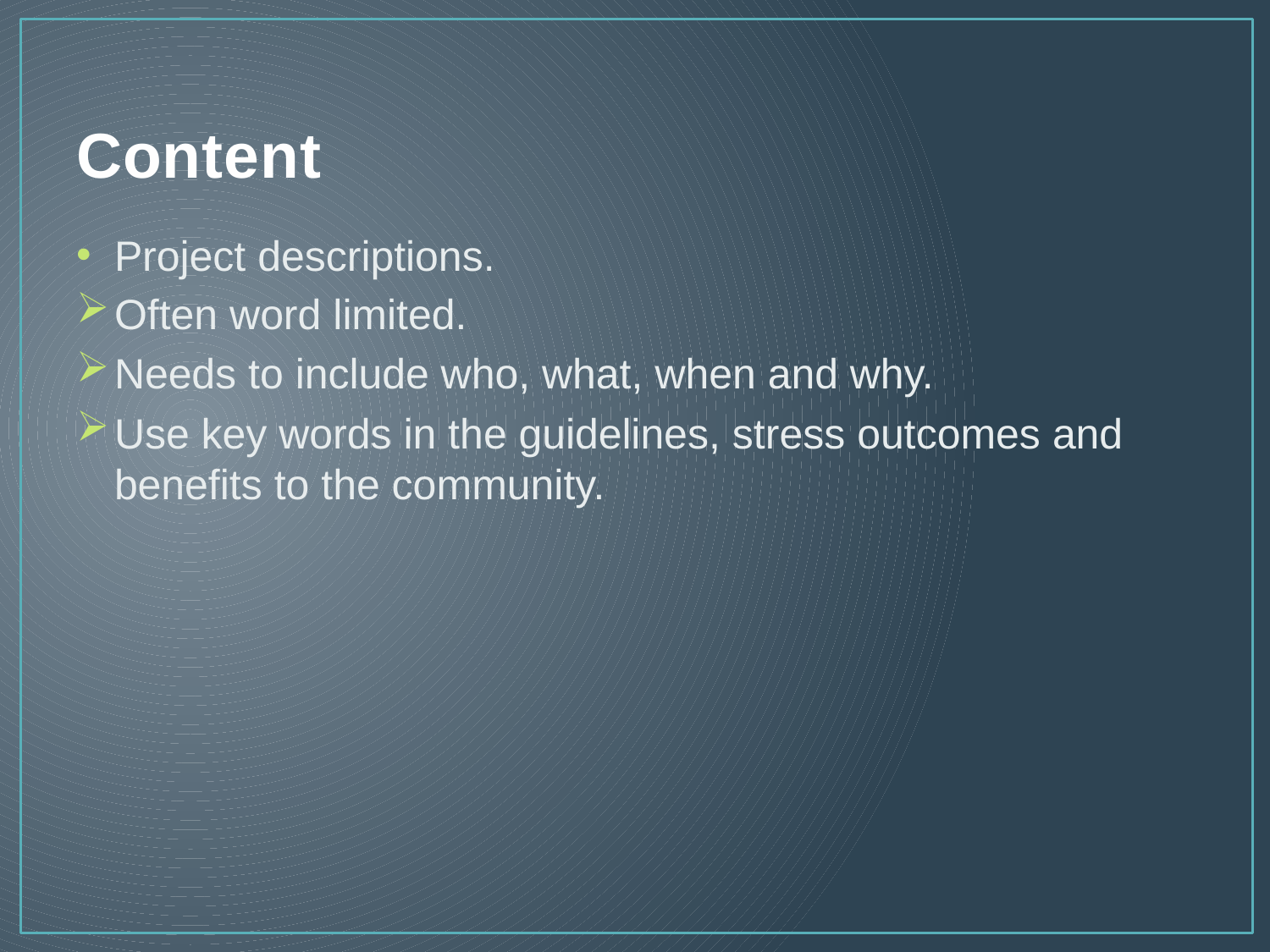

# Content
Project descriptions.
Often word limited.
Needs to include who, what, when and why.
Use key words in the guidelines, stress outcomes and benefits to the community.